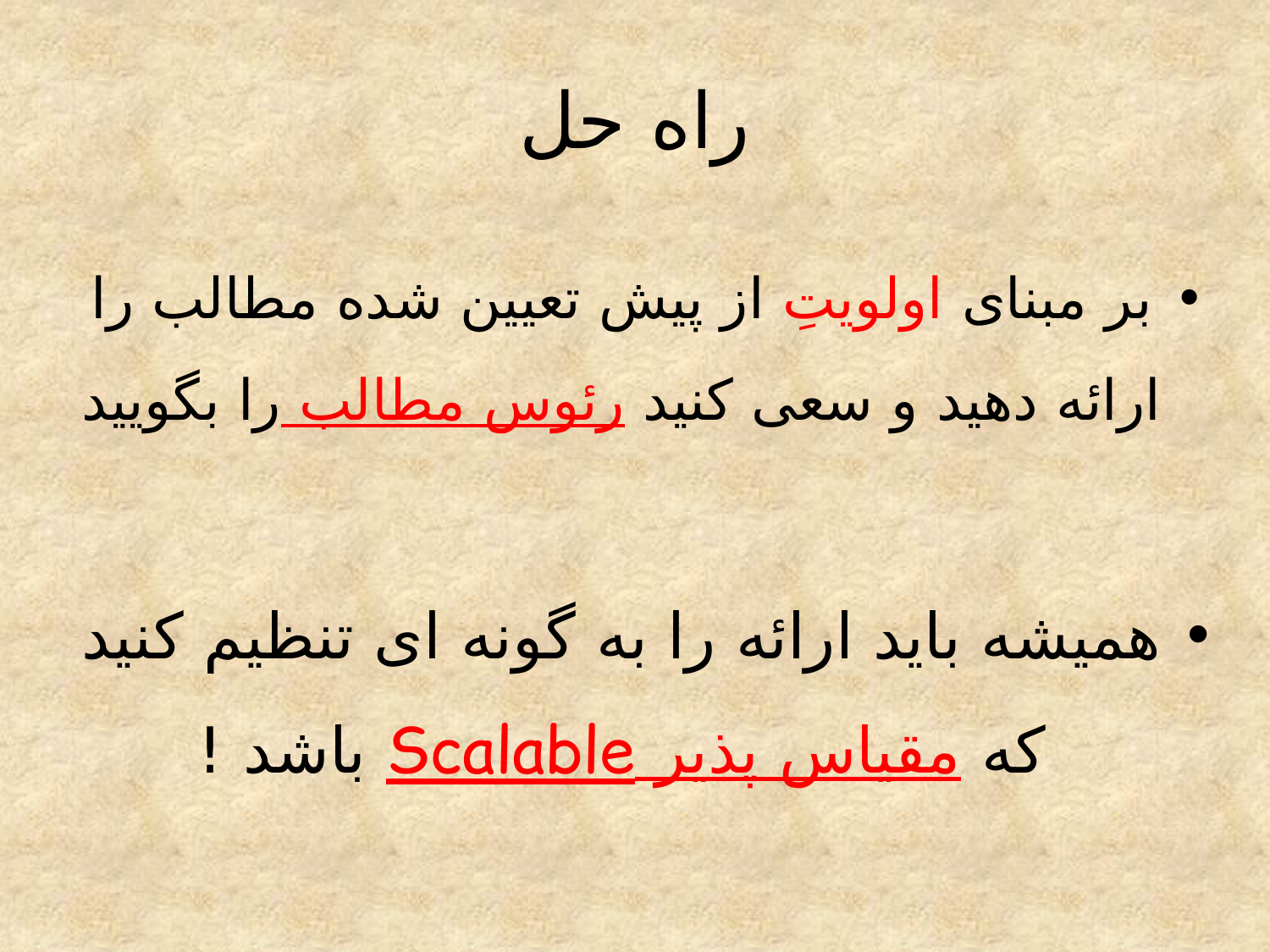

# راه حل
بر مبنای اولویتِ از پیش تعیین شده مطالب را ارائه دهید و سعی کنید رئوس مطالب را بگویید

همیشه باید ارائه را به گونه ای تنظیم کنید که مقیاس پذیر Scalable باشد !